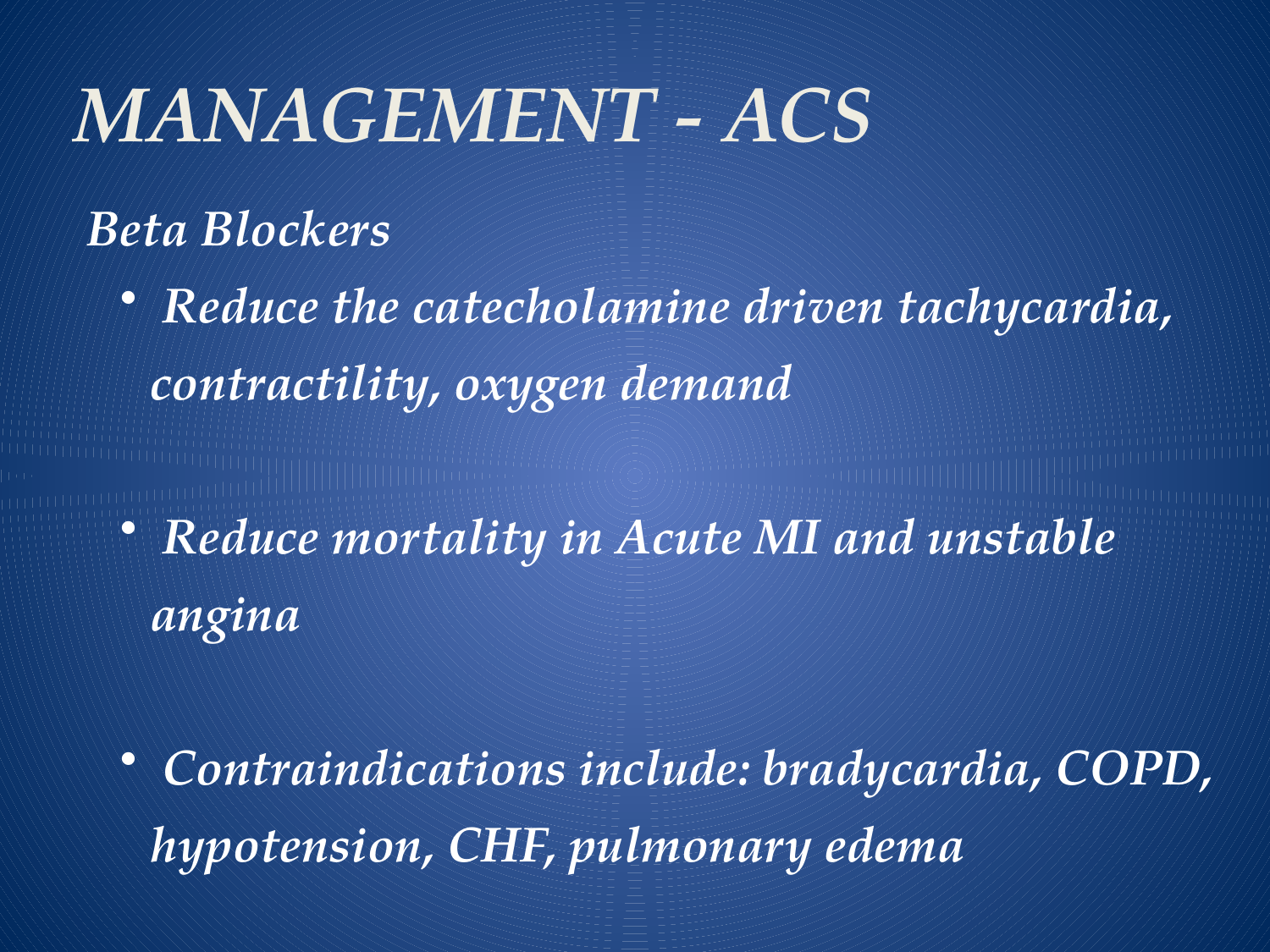

MANAGEMENT - ACS
Beta Blockers
 Reduce the catecholamine driven tachycardia, contractility, oxygen demand

 Reduce mortality in Acute MI and unstable angina

 Contraindications include: bradycardia, COPD, hypotension, CHF, pulmonary edema